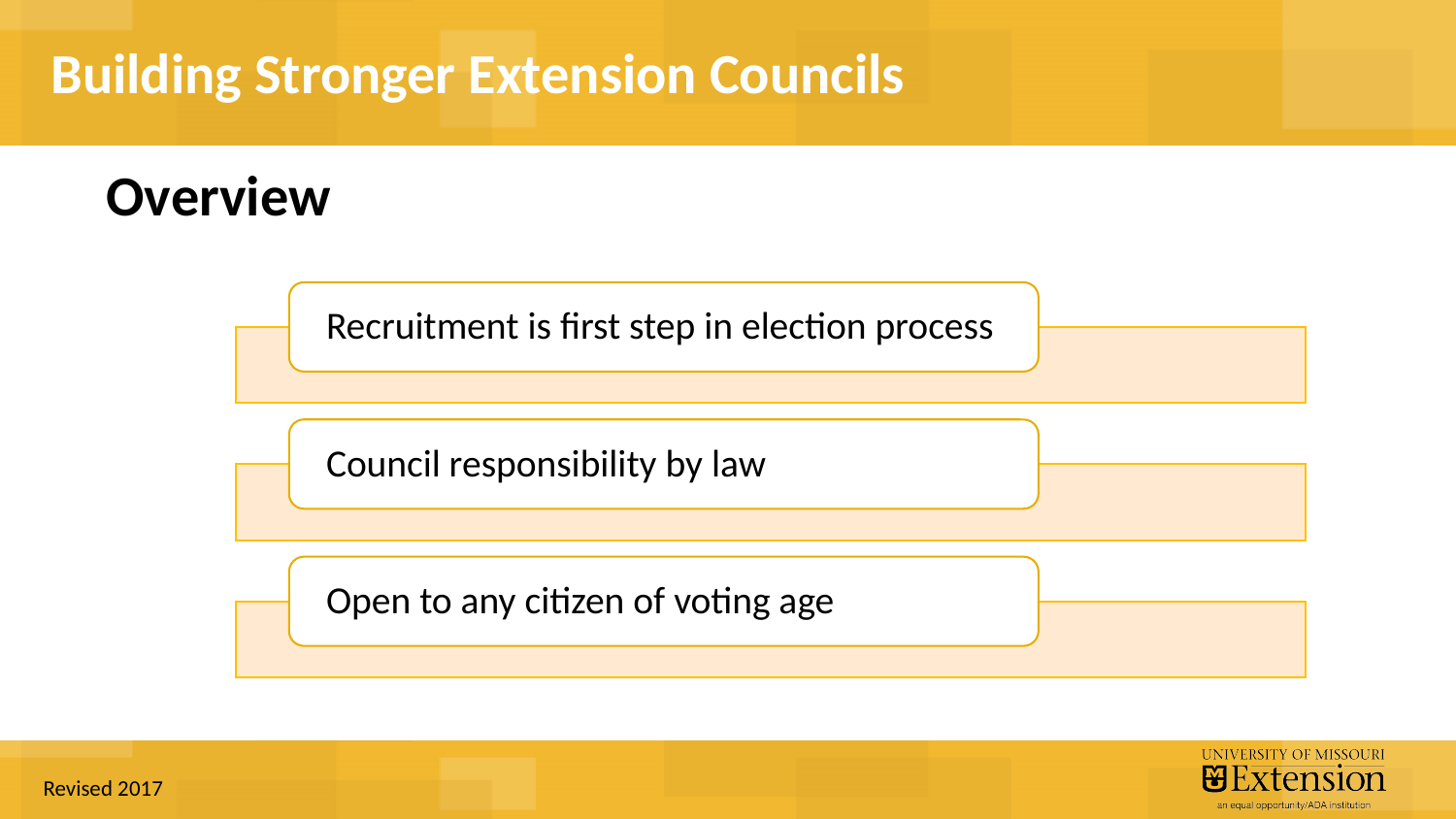

Recruitment is first step in election process
Council responsibility by law
Open to any citizen of voting age
Overview